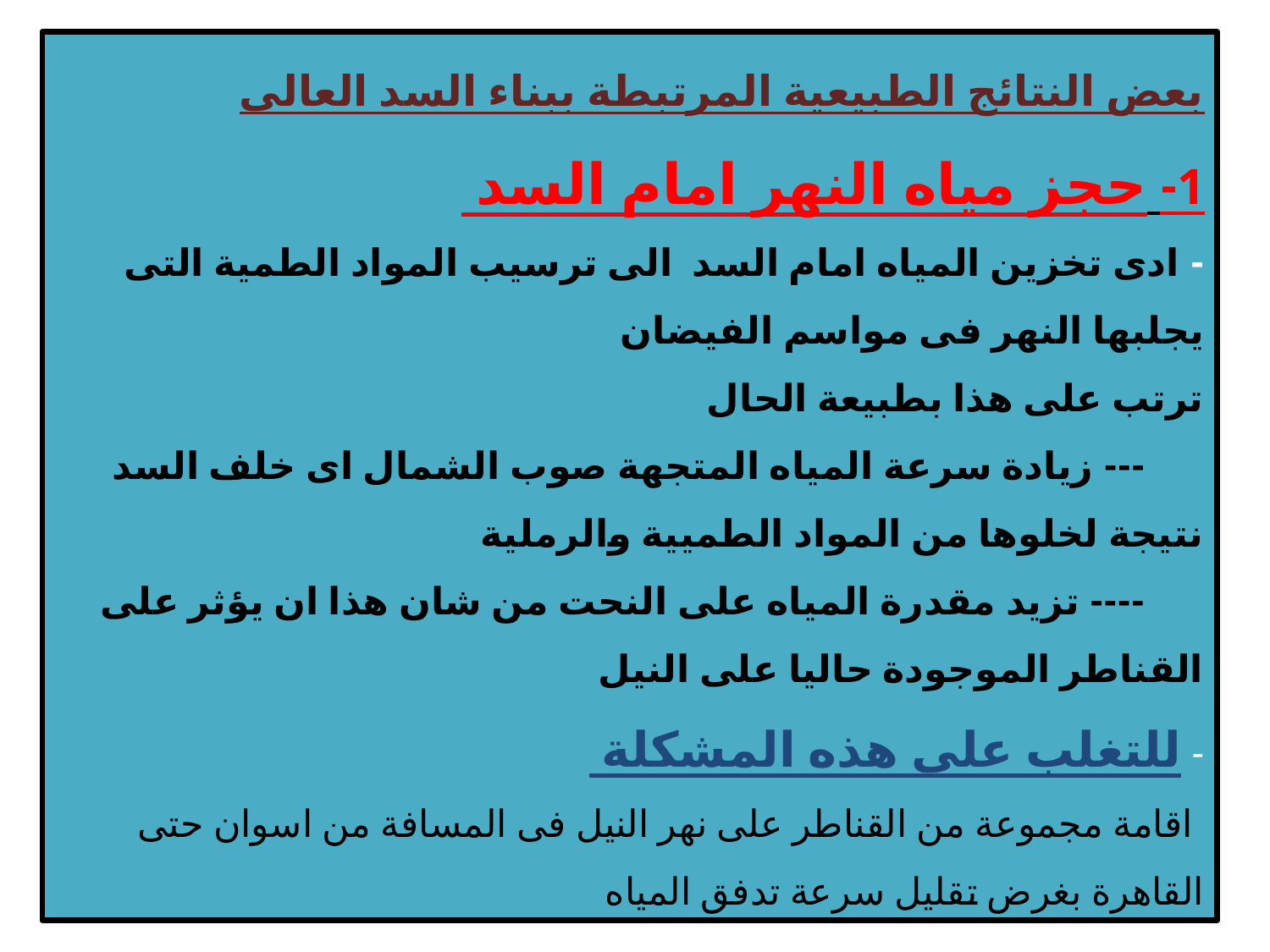

# بعض النتائج الطبيعية المرتبطة ببناء السد العالى 1- حجز مياه النهر امام السد - ادى تخزين المياه امام السد  الى ترسيب المواد الطمية التى يجلبها النهر فى مواسم الفيضان ترتب على هذا بطبيعة الحال --- زيادة سرعة المياه المتجهة صوب الشمال اى خلف السد نتيجة لخلوها من المواد الطميية والرملية ---- تزيد مقدرة المياه على النحت من شان هذا ان يؤثر على القناطر الموجودة حاليا على النيل - للتغلب على هذه المشكلة اقامة مجموعة من القناطر على نهر النيل فى المسافة من اسوان حتى القاهرة بغرض تقليل سرعة تدفق المياه